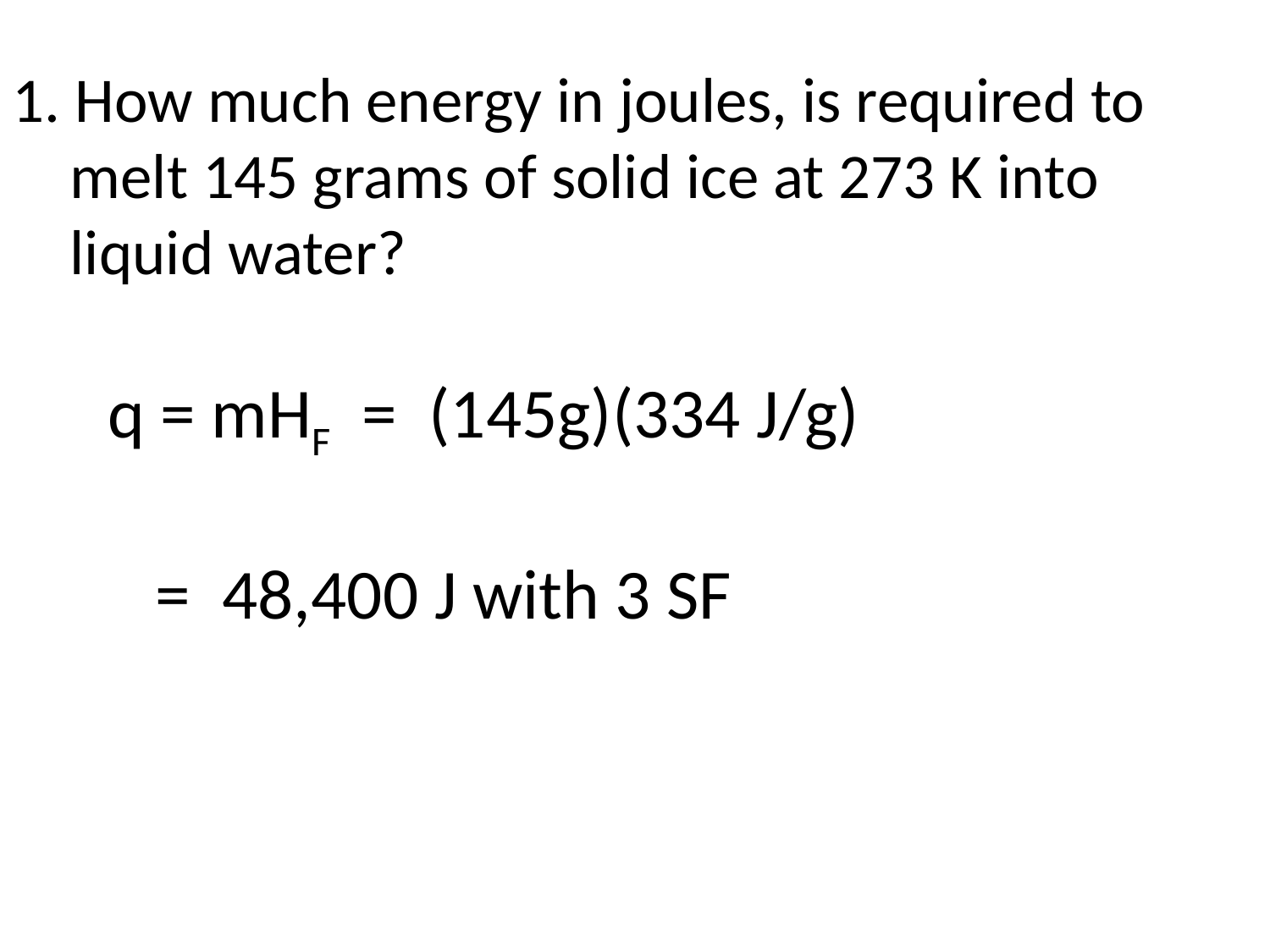

1. How much energy in joules, is required to
    melt 145 grams of solid ice at 273 K into
    liquid water?
q = mHF  =  (145g)(334 J/g)

   =  48,400 J with 3 SF